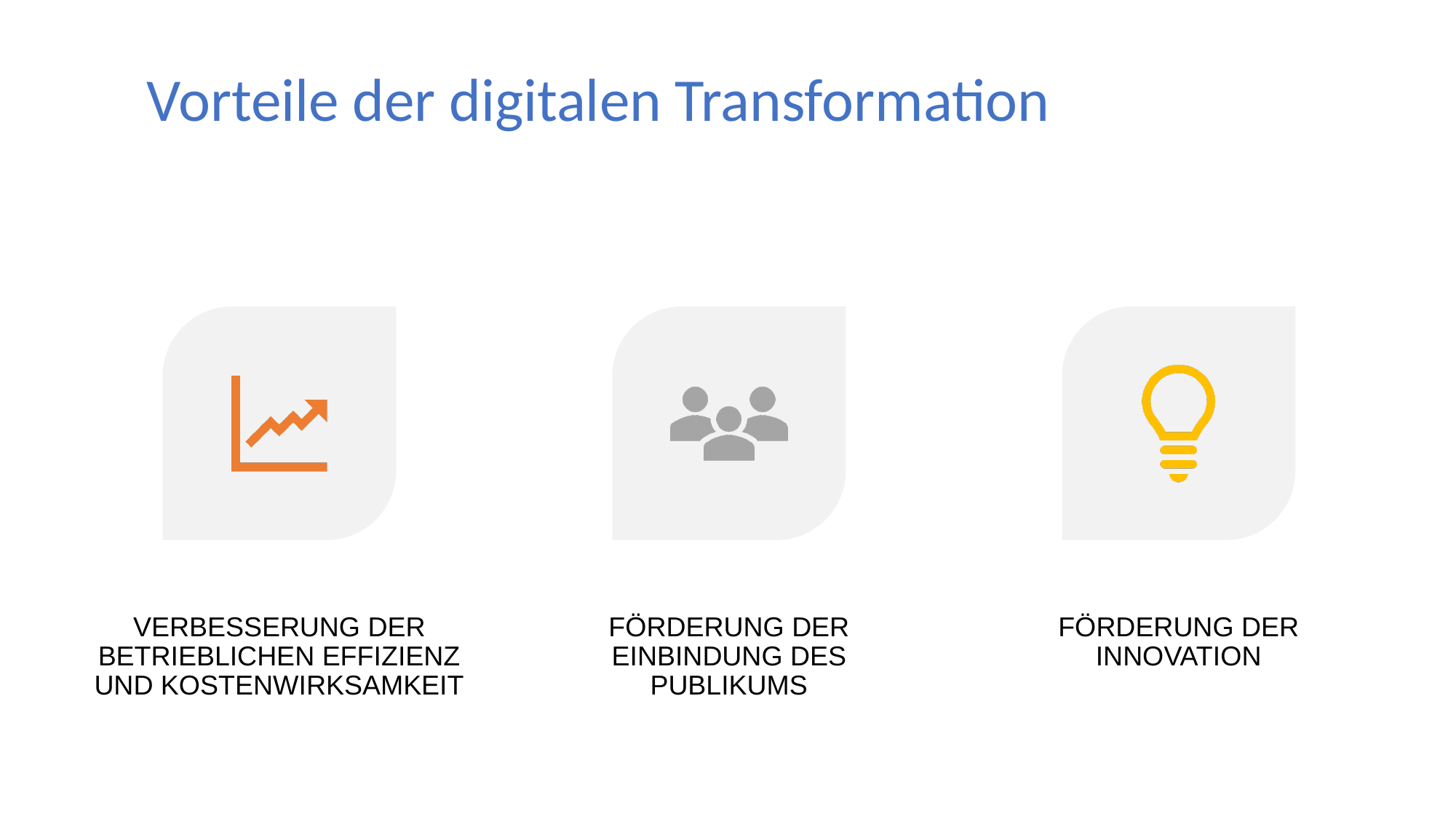

# Vorteile der digitalen Transformation

VERBESSERUNG DER BETRIEBLICHEN EFFIZIENZ UND KOSTENWIRKSAMKEIT

FÖRDERUNG DER EINBINDUNG DES PUBLIKUMS

FÖRDERUNG DER INNOVATION